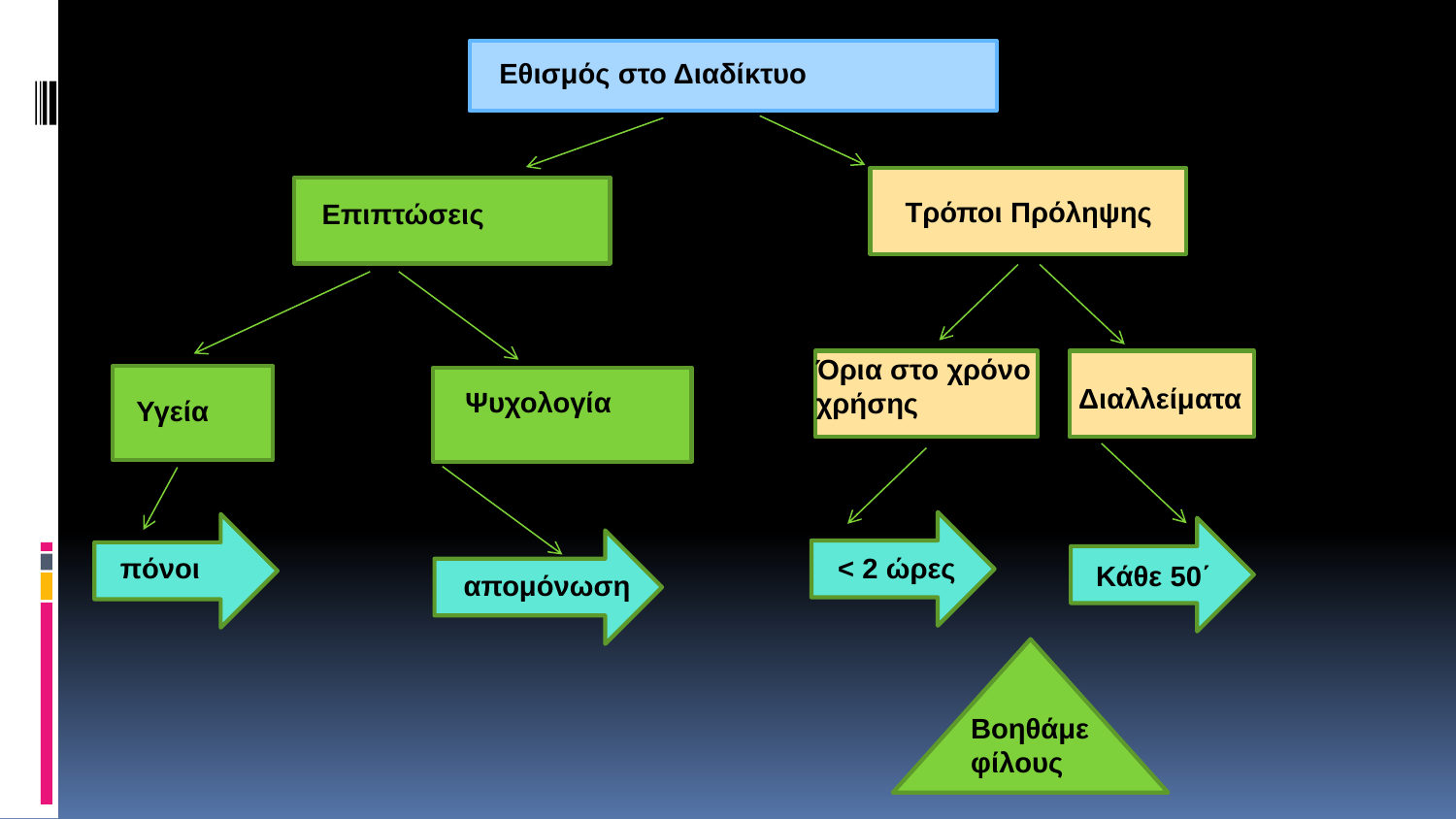

Εθισμός στο Διαδίκτυο

Τρόποι Πρόληψης
Επιπτώσεις
Όρια στο χρόνο
χρήσης

Διαλλείματα
Ψυχολογία
Υγεία

πόνοι
< 2 ώρες
Κάθε 50΄
απομόνωση

Βοηθάμε
φίλους